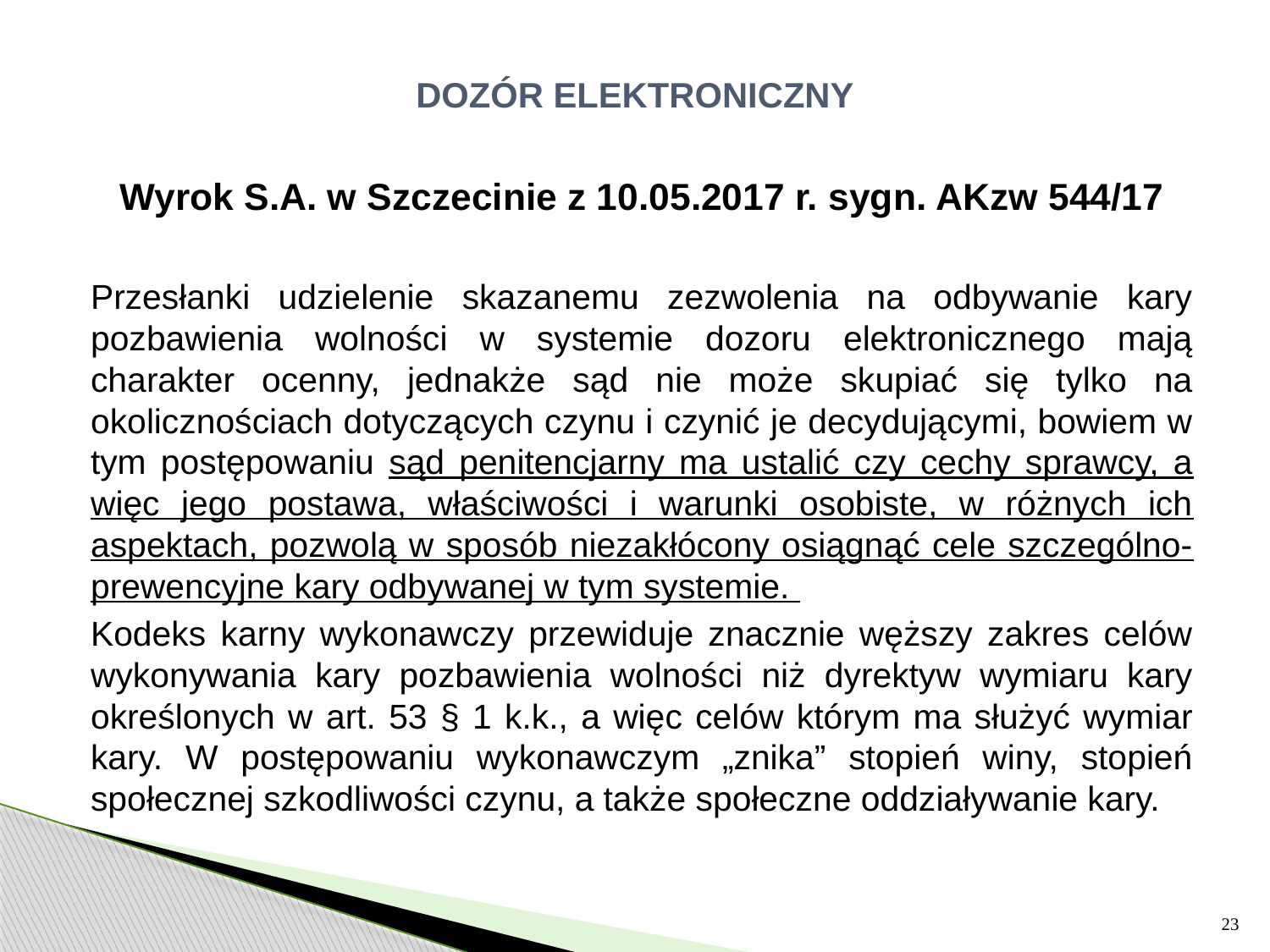

# DOZÓR ELEKTRONICZNY
Wyrok S.A. w Szczecinie z 10.05.2017 r. sygn. AKzw 544/17

Przesłanki udzielenie skazanemu zezwolenia na odbywanie kary pozbawienia wolności w systemie dozoru elektronicznego mają charakter ocenny, jednakże sąd nie może skupiać się tylko na okolicznościach dotyczących czynu i czynić je decydującymi, bowiem w tym postępowaniu sąd penitencjarny ma ustalić czy cechy sprawcy, a więc jego postawa, właściwości i warunki osobiste, w różnych ich aspektach, pozwolą w sposób niezakłócony osiągnąć cele szczególno-prewencyjne kary odbywanej w tym systemie.
Kodeks karny wykonawczy przewiduje znacznie węższy zakres celów wykonywania kary pozbawienia wolności niż dyrektyw wymiaru kary określonych w art. 53 § 1 k.k., a więc celów którym ma służyć wymiar kary. W postępowaniu wykonawczym „znika” stopień winy, stopień społecznej szkodliwości czynu, a także społeczne oddziaływanie kary.

23